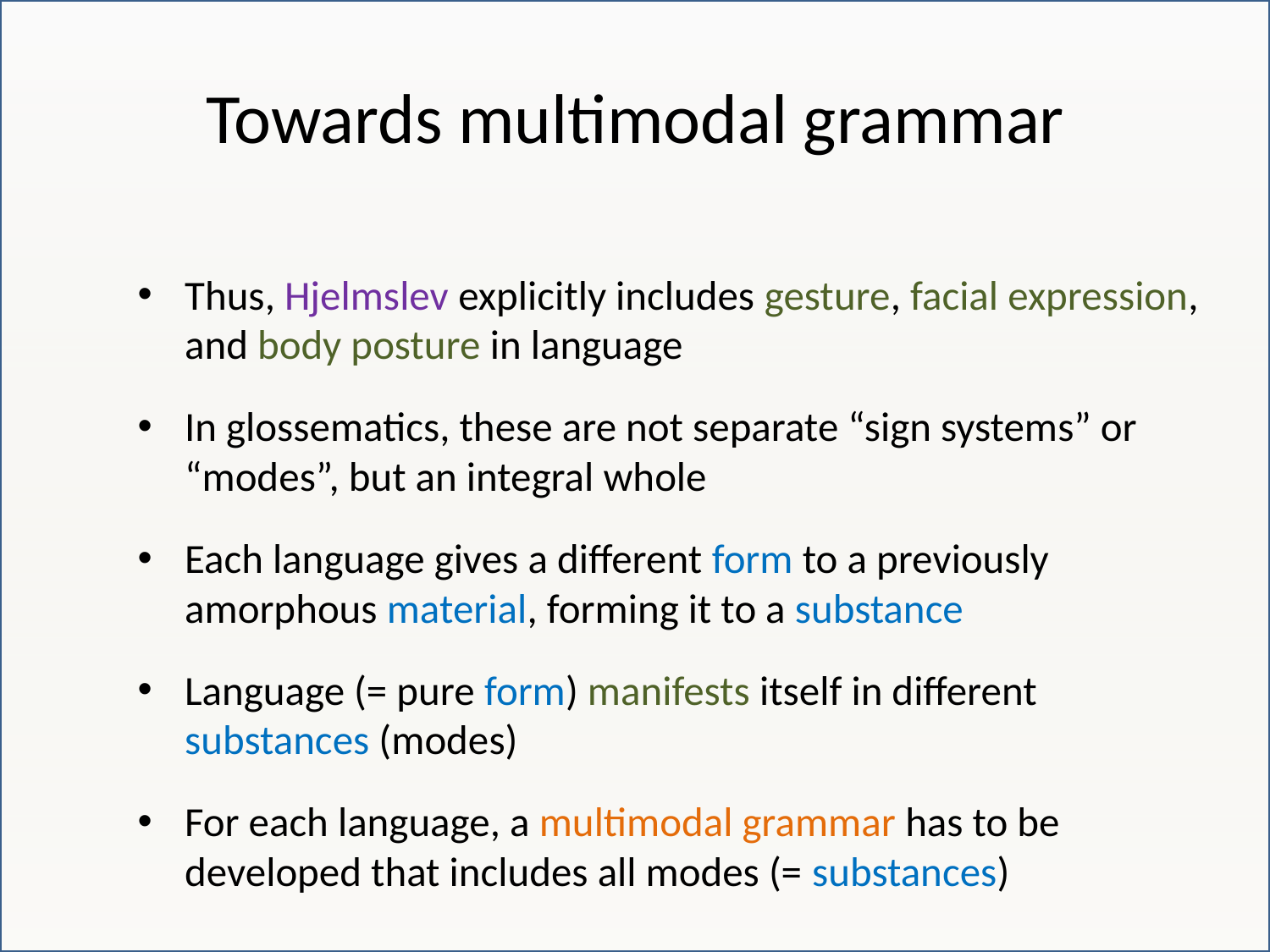

# Towards multimodal grammar
Thus, Hjelmslev explicitly includes gesture, facial expression, and body posture in language
In glossematics, these are not separate “sign systems” or “modes”, but an integral whole
Each language gives a different form to a previously amorphous material, forming it to a substance
Language (= pure form) manifests itself in different substances (modes)
For each language, a multimodal grammar has to be developed that includes all modes (= substances)